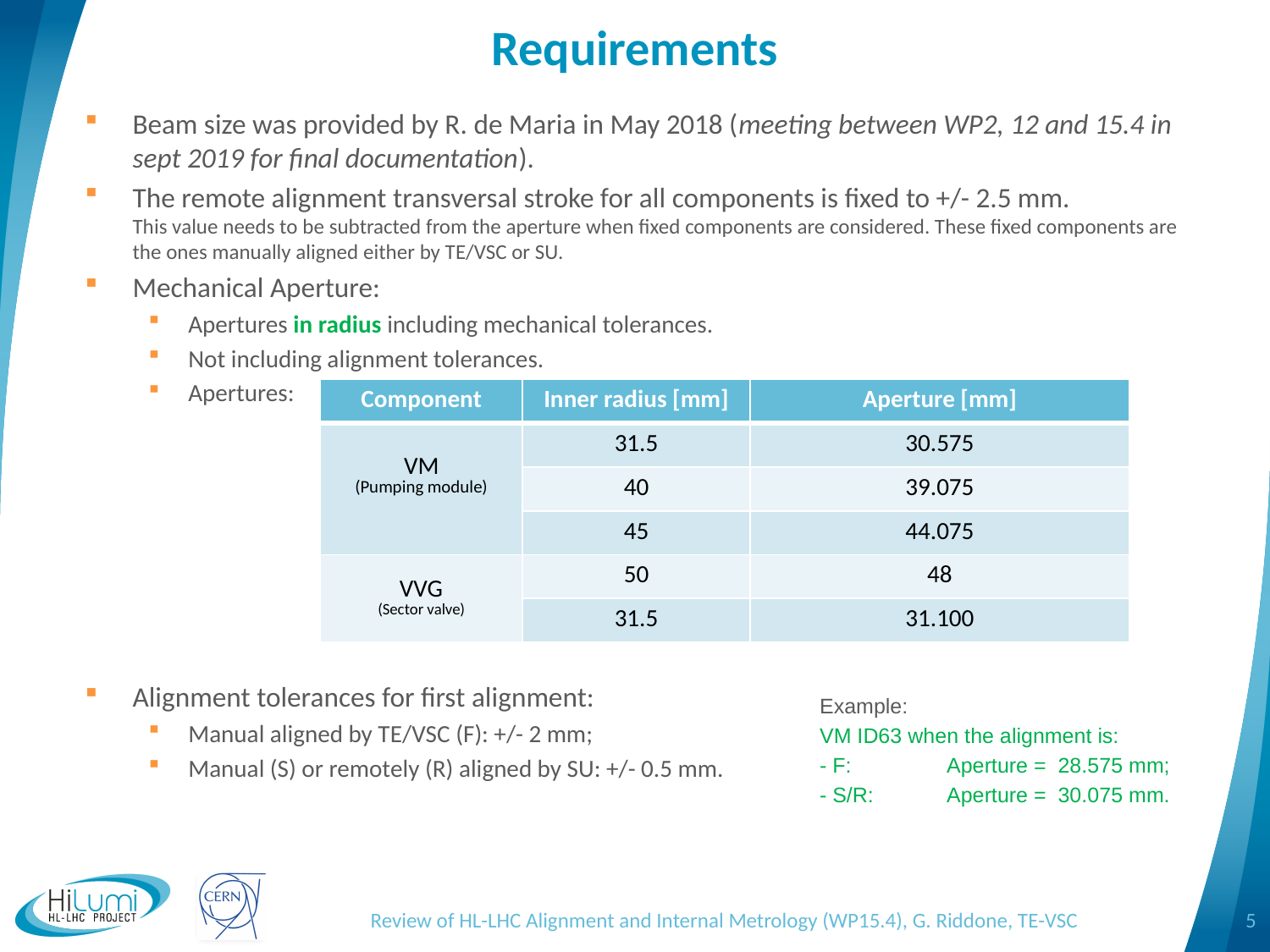

# Requirements
Beam size was provided by R. de Maria in May 2018 (meeting between WP2, 12 and 15.4 in sept 2019 for final documentation).
The remote alignment transversal stroke for all components is fixed to +/- 2.5 mm.
This value needs to be subtracted from the aperture when fixed components are considered. These fixed components are the ones manually aligned either by TE/VSC or SU.
Mechanical Aperture:
Apertures in radius including mechanical tolerances.
Not including alignment tolerances.
Apertures:

Alignment tolerances for first alignment:
Manual aligned by TE/VSC (F): +/- 2 mm;
Manual (S) or remotely (R) aligned by SU: +/- 0.5 mm.

| Component | Inner radius [mm] | Aperture [mm] |
| --- | --- | --- |
| VM (Pumping module) | 31.5 | 30.575 |
|  | 40 | 39.075 |
|  | 45 | 44.075 |
| VVG (Sector valve) | 50 | 48 |
|  | 31.5 | 31.100 |
Example:
VM ID63 when the alignment is:
- F: 	Aperture =  28.575 mm;
- S/R: 	Aperture =  30.075 mm.
Review of HL-LHC Alignment and Internal Metrology (WP15.4), G. Riddone, TE-VSC
5